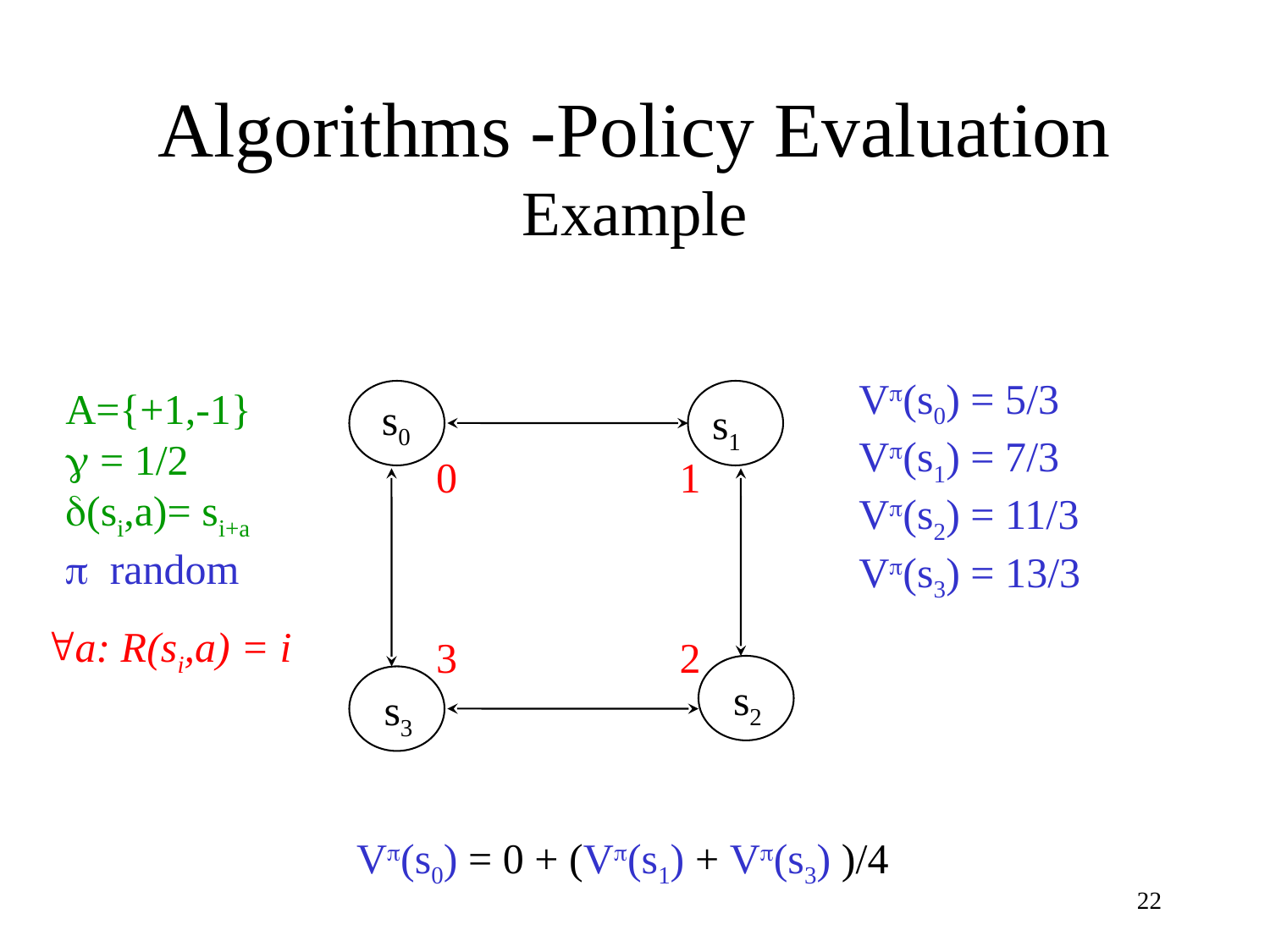

# Algorithms -Policy Evaluation Example
Vπ(s0) = 5/3
Vπ(s1) = 7/3
Vπ(s2) = 11/3
Vπ(s3) = 13/3
A={+1,-1}
γ = 1/2
δ(si,a)= si+a
π random

s0
s1

0
1

∀a: R(si,a) = i
3
2

s2
s3

Vπ(s0) = 0 + (Vπ(s1) + Vπ(s3) )/4
22